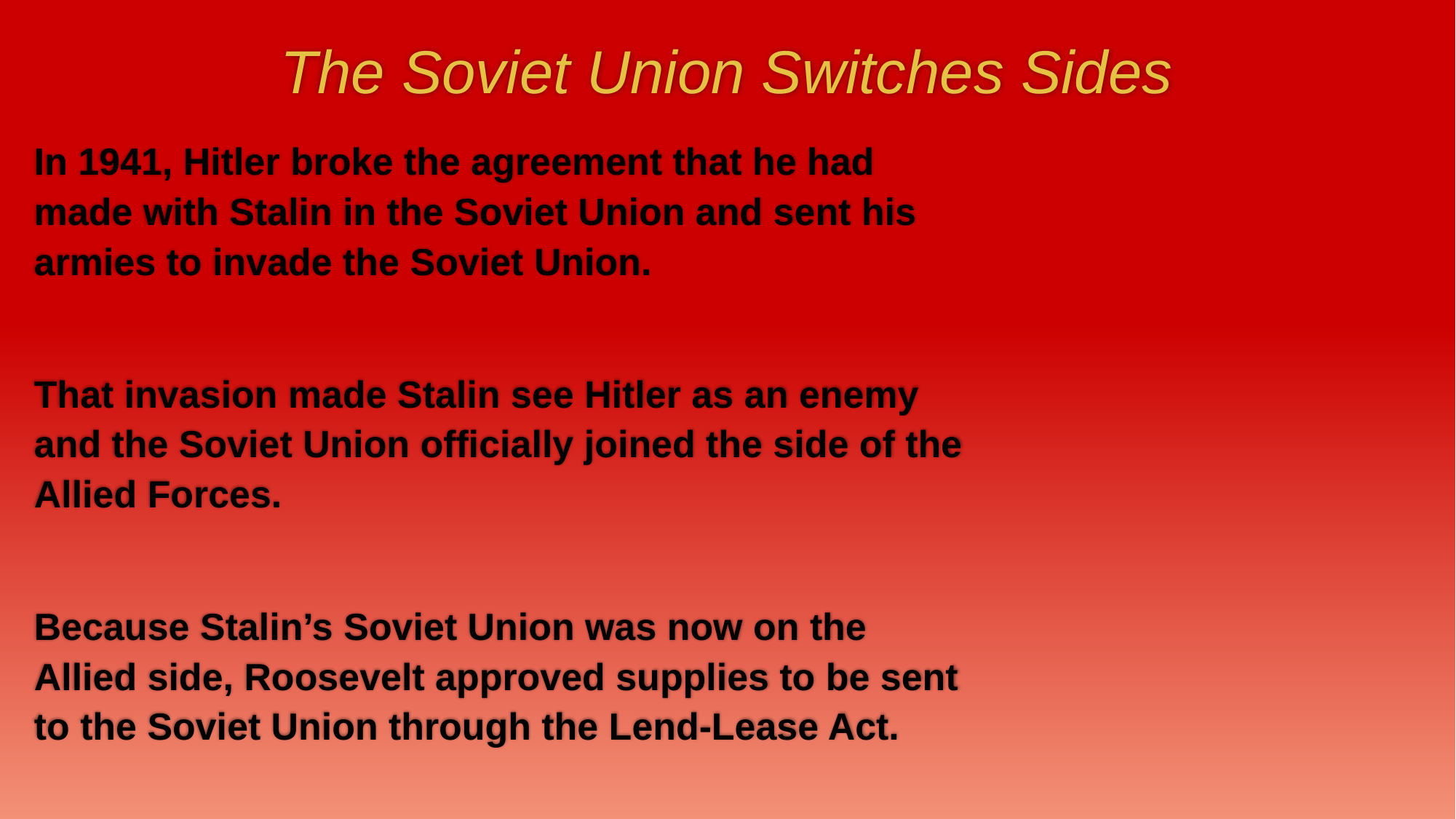

# The Soviet Union Switches Sides
In 1941, Hitler broke the agreement that he had made with Stalin in the Soviet Union and sent his armies to invade the Soviet Union.

That invasion made Stalin see Hitler as an enemy and the Soviet Union officially joined the side of the Allied Forces.

Because Stalin’s Soviet Union was now on the Allied side, Roosevelt approved supplies to be sent to the Soviet Union through the Lend-Lease Act.